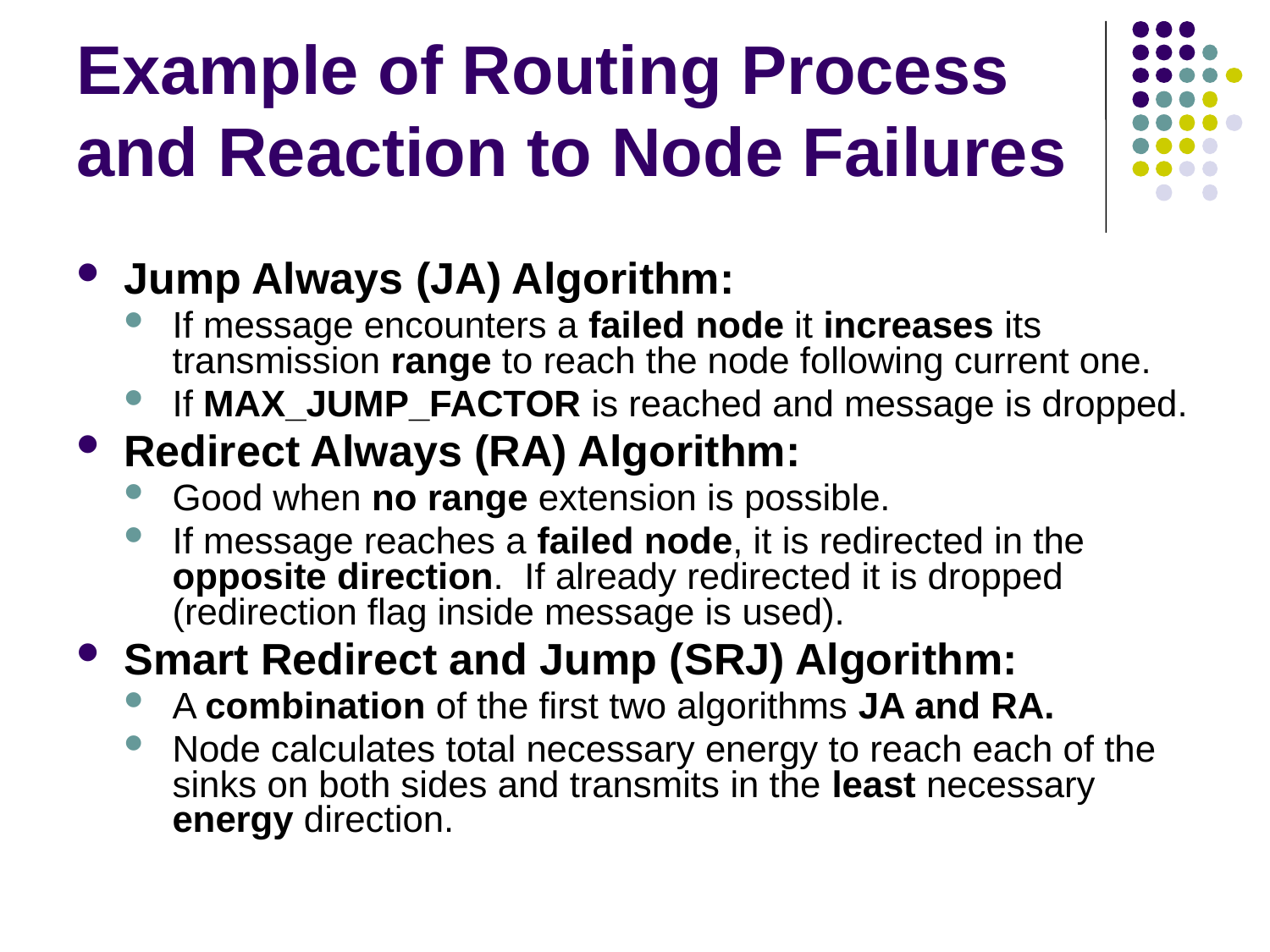

# Example of Routing Process and Reaction to Node Failures
Jump Always (JA) Algorithm:
If message encounters a failed node it increases its transmission range to reach the node following current one.
If MAX_JUMP_FACTOR is reached and message is dropped.
Redirect Always (RA) Algorithm:
Good when no range extension is possible.
If message reaches a failed node, it is redirected in the opposite direction.  If already redirected it is dropped (redirection flag inside message is used).
Smart Redirect and Jump (SRJ) Algorithm:
A combination of the first two algorithms JA and RA.
Node calculates total necessary energy to reach each of the sinks on both sides and transmits in the least necessary energy direction.